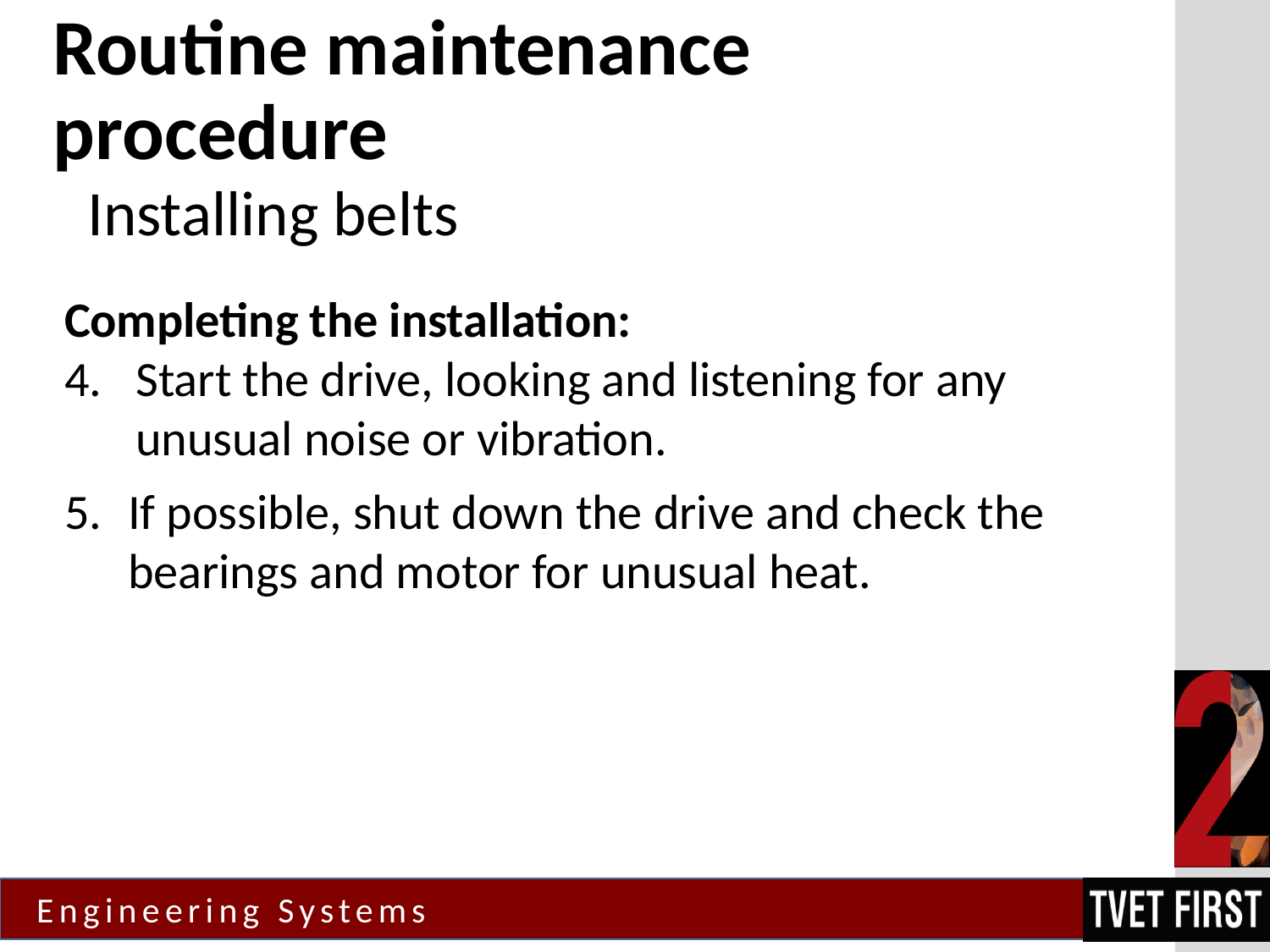

# Routine maintenance procedure
Installing belts
Completing the installation:
Start the drive, looking and listening for any unusual noise or vibration.
If possible, shut down the drive and check the bearings and motor for unusual heat.